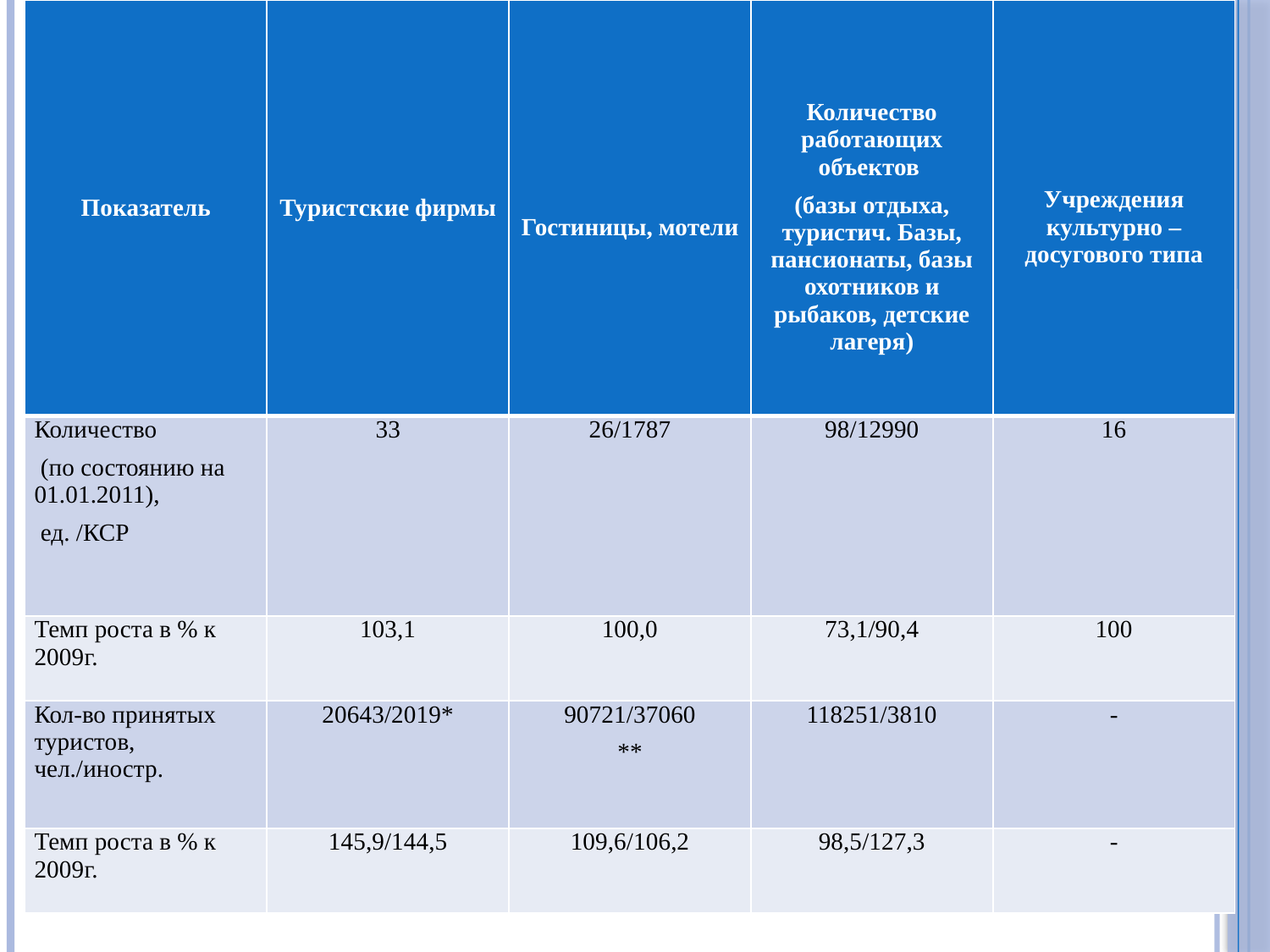

| Показатель | Туристские фирмы | Гостиницы, мотели | Количество работающих объектов (базы отдыха, туристич. Базы, пансионаты, базы охотников и рыбаков, детские лагеря) | Учреждения культурно – досугового типа |
| --- | --- | --- | --- | --- |
| Количество (по состоянию на 01.01.2011), ед. /КСР | 33 | 26/1787 | 98/12990 | 16 |
| Темп роста в % к 2009г. | 103,1 | 100,0 | 73,1/90,4 | 100 |
| Кол-во принятых туристов, чел./иностр. | 20643/2019\* | 90721/37060 \*\* | 118251/3810 | - |
| Темп роста в % к 2009г. | 145,9/144,5 | 109,6/106,2 | 98,5/127,3 | - |